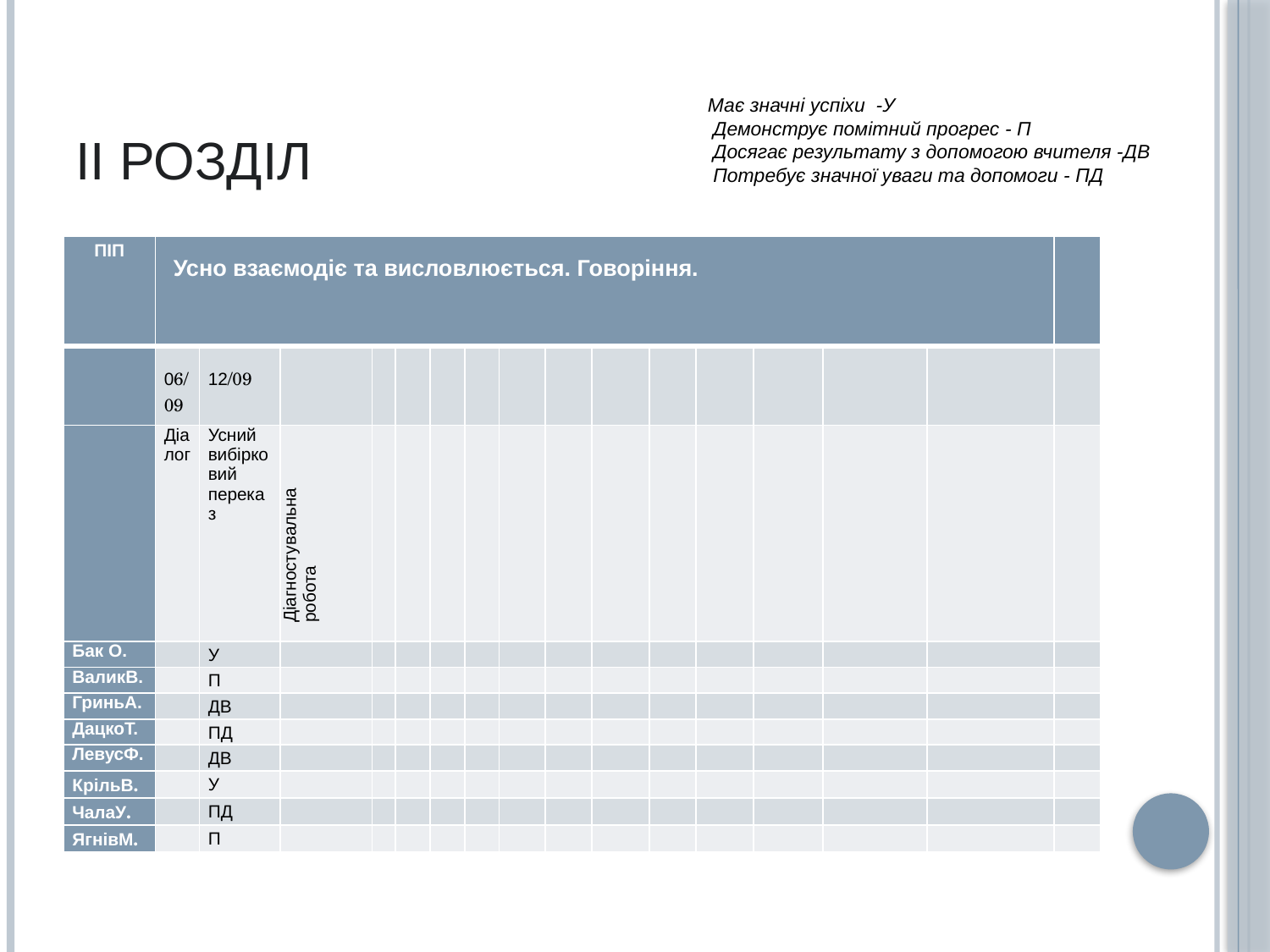

# ІІ розділ
Має значні успіхи  -У
 Демонструє помітний прогрес - П
 Досягає результату з допомогою вчителя -ДВ
 Потребує значної уваги та допомоги - ПД
| ПІП | Усно взаємодіє та висловлюється. Говоріння. |  |  |  |  |  |  |  |  |  |  |  |  |  |  |  |
| --- | --- | --- | --- | --- | --- | --- | --- | --- | --- | --- | --- | --- | --- | --- | --- | --- |
|  | 06/09 | 12/09 |  |  |  |  |  |  |  |  |  |  |  |  |  |  |
|  | Діалог | Усний вибірковий переказ | Діагностувальна робота |  |  |  |  |  |  |  |  |  |  |  |  |  |
| Бак О. |  | У |  |  |  |  |  |  |  |  |  |  |  |  |  |  |
| ВаликВ. |  | П |  |  |  |  |  |  |  |  |  |  |  |  |  |  |
| ГриньА. |  | ДВ |  |  |  |  |  |  |  |  |  |  |  |  |  |  |
| ДацкоТ. |  | ПД |  |  |  |  |  |  |  |  |  |  |  |  |  |  |
| ЛевусФ. |  | ДВ |  |  |  |  |  |  |  |  |  |  |  |  |  |  |
| КрільВ. |  | У |  |  |  |  |  |  |  |  |  |  |  |  |  |  |
| ЧалаУ. |  | ПД |  |  |  |  |  |  |  |  |  |  |  |  |  |  |
| ЯгнівМ. |  | П |  |  |  |  |  |  |  |  |  |  |  |  |  |  |